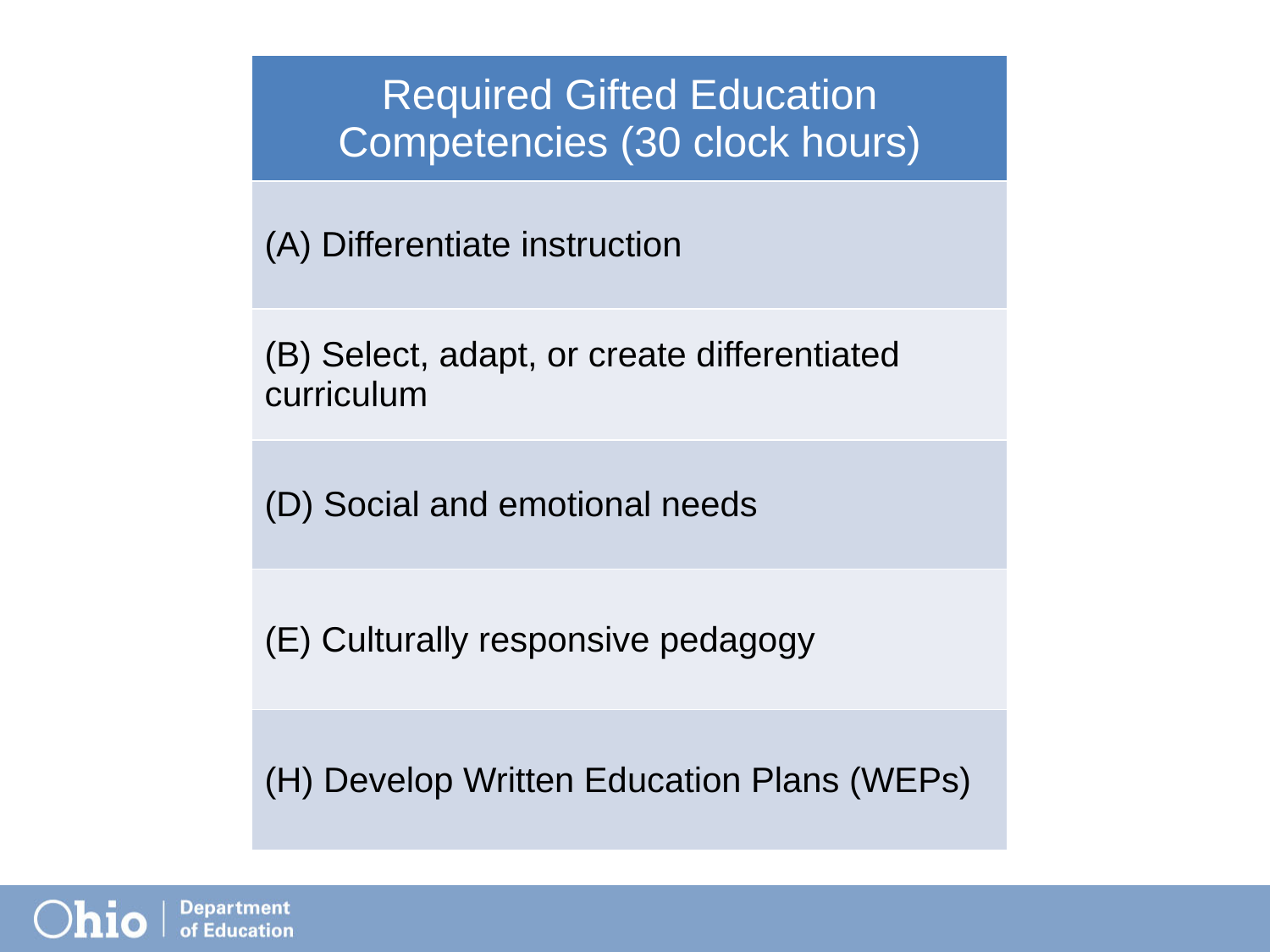

| Required Gifted Education Competencies (30 clock hours) |
| --- |
| (A) Differentiate instruction |
| (B) Select, adapt, or create differentiated curriculum |
| (D) Social and emotional needs |
| (E) Culturally responsive pedagogy |
| (H) Develop Written Education Plans (WEPs) |